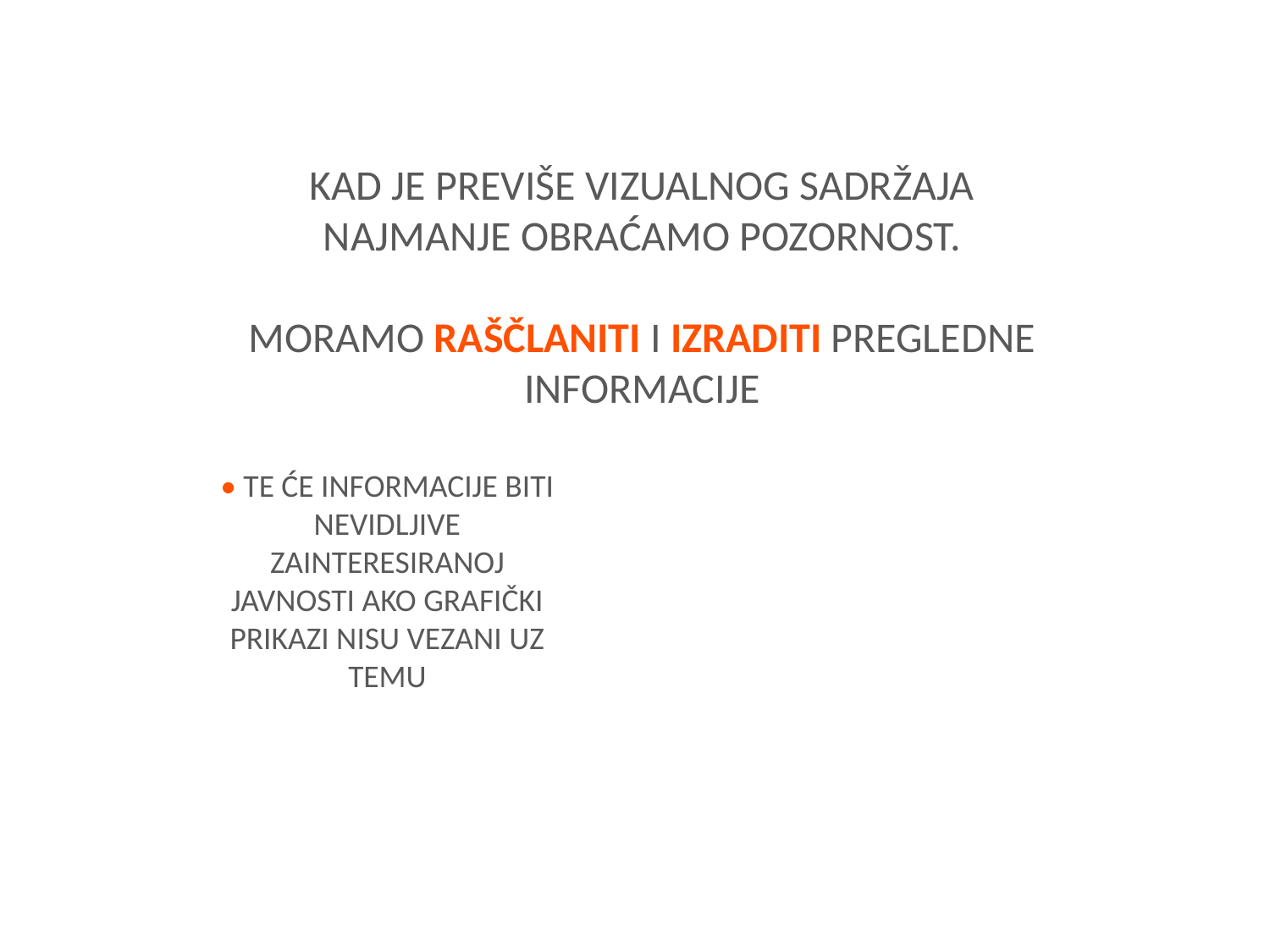

KAD JE PREVIŠE VIZUALNOG SADRŽAJA
NAJMANJE OBRAĆAMO POZORNOST.

MORAMO RAŠČLANITI I IZRADITI PREGLEDNE INFORMACIJE
• TE ĆE INFORMACIJE BITI NEVIDLJIVE ZAINTERESIRANOJ JAVNOSTI AKO GRAFIČKI PRIKAZI NISU VEZANI UZ TEMU